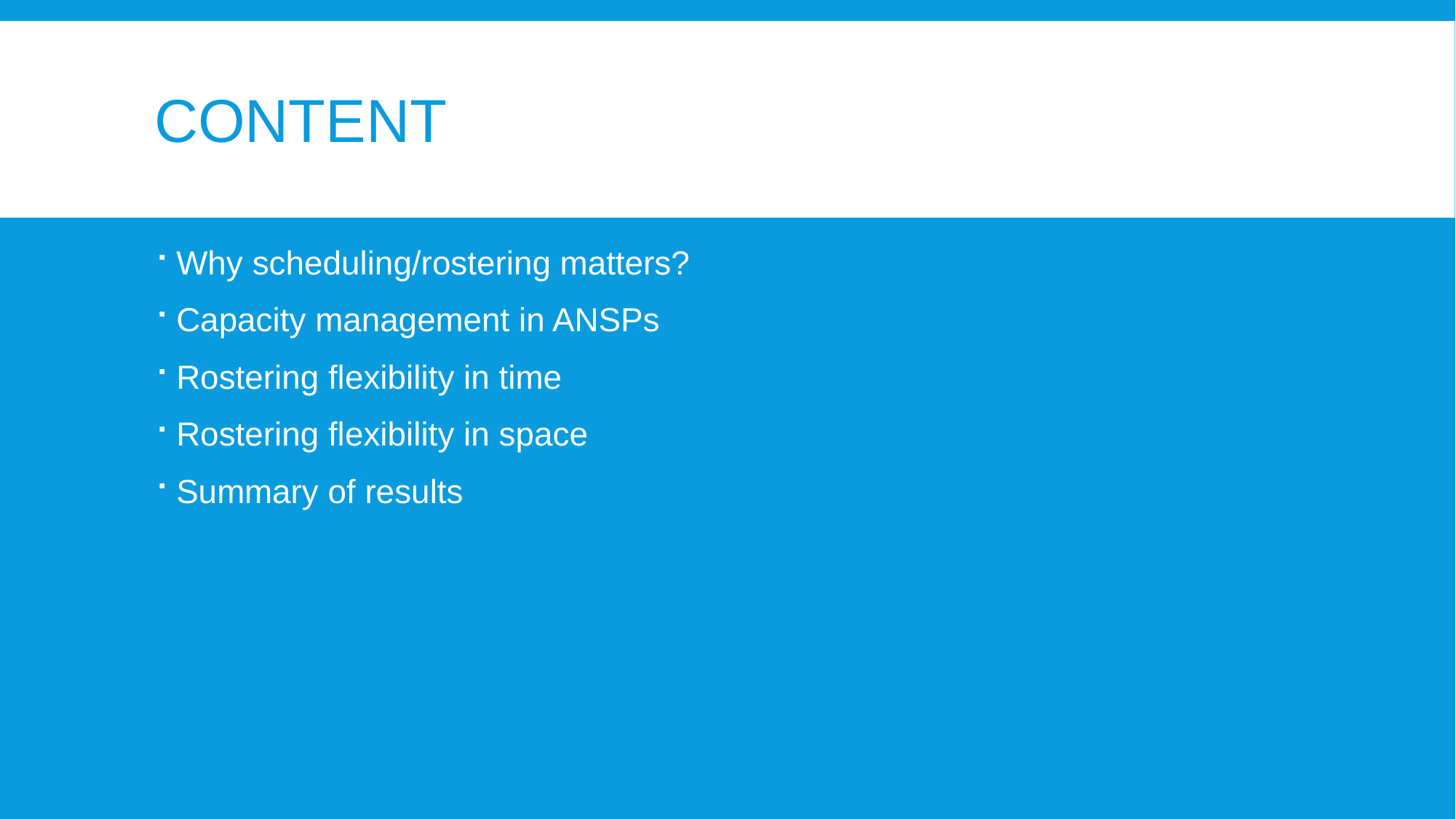

# Content
Why scheduling/rostering matters?
Capacity management in ANSPs
Rostering flexibility in time
Rostering flexibility in space
Summary of results